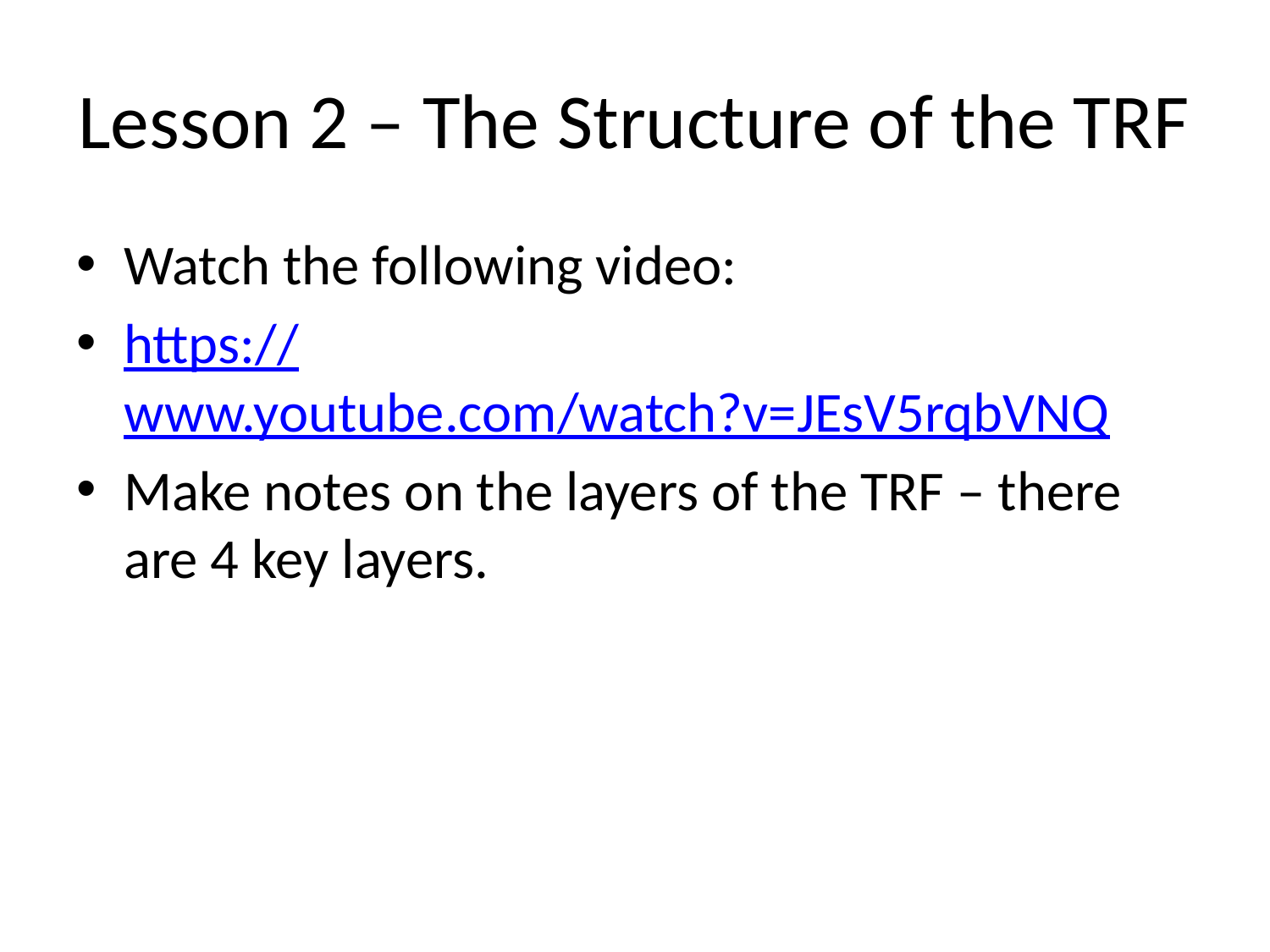

# Lesson 2 – The Structure of the TRF
Watch the following video:
https://www.youtube.com/watch?v=JEsV5rqbVNQ
Make notes on the layers of the TRF – there are 4 key layers.